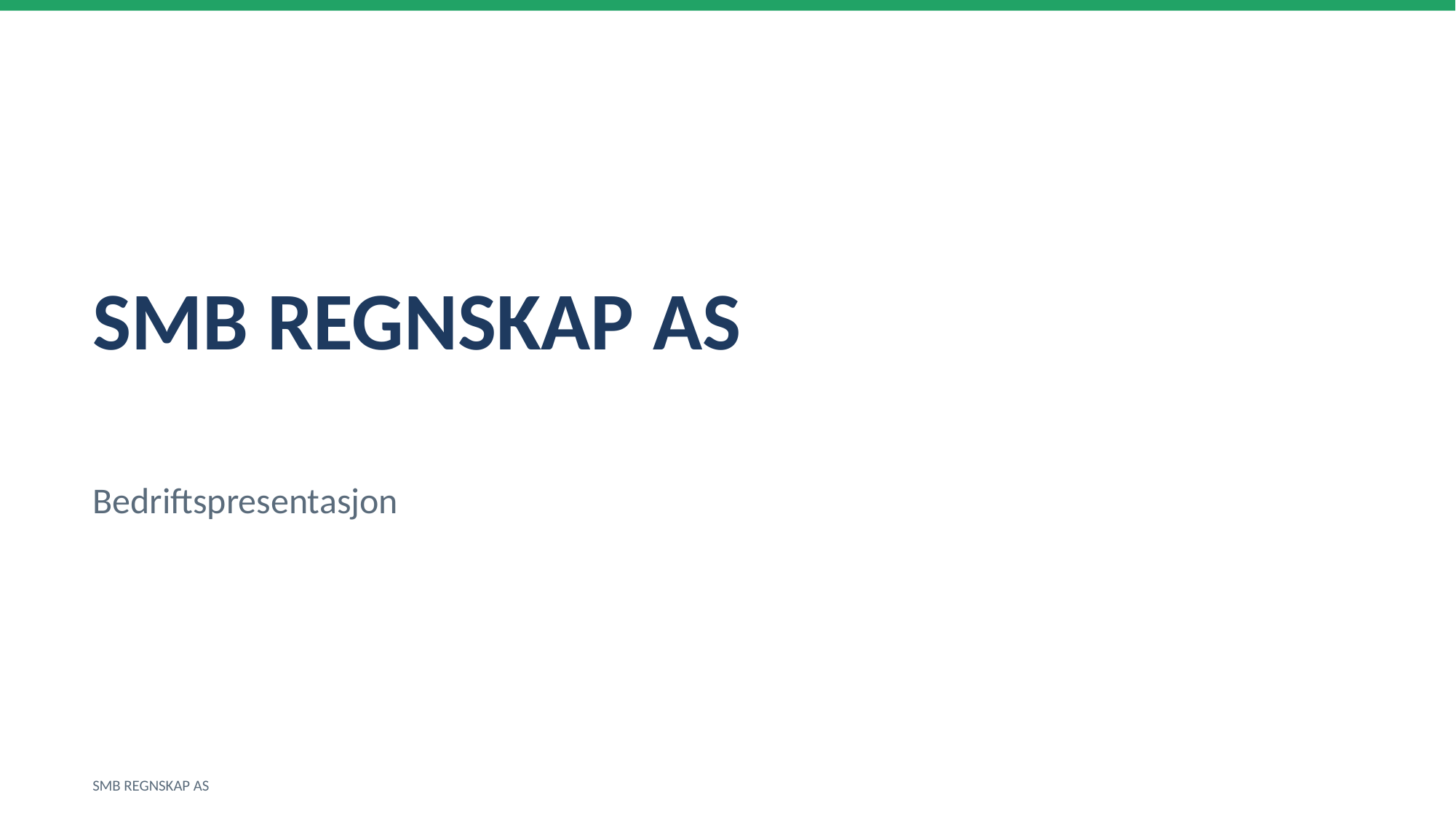

SMB REGNSKAP AS
Bedriftspresentasjon
SMB REGNSKAP AS